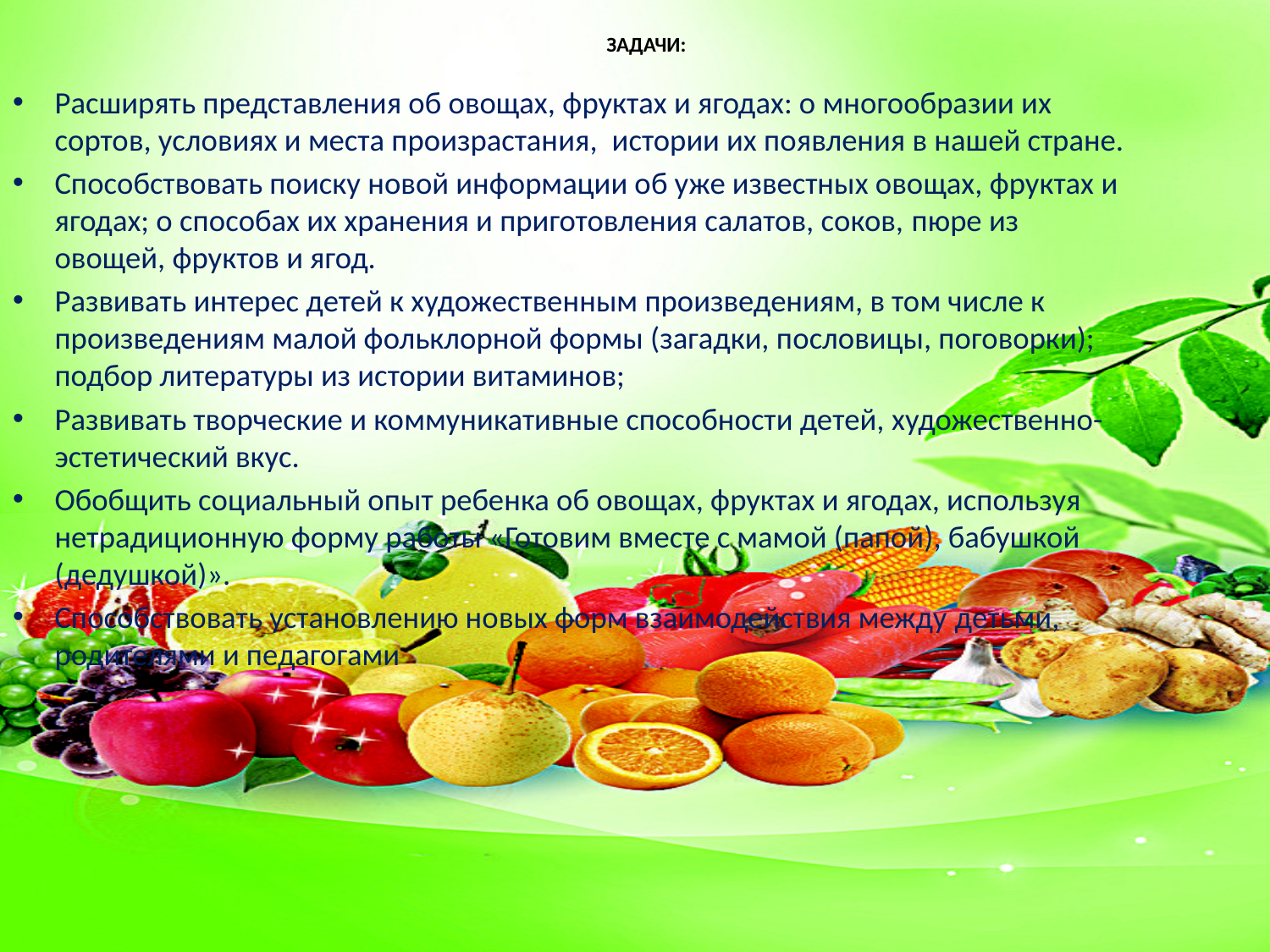

# ЗАДАЧИ:
Расширять представления об овощах, фруктах и ягодах: о многообразии их сортов, условиях и места произрастания,  истории их появления в нашей стране.
Способствовать поиску новой информации об уже известных овощах, фруктах и ягодах; о способах их хранения и приготовления салатов, соков, пюре из овощей, фруктов и ягод.
Развивать интерес детей к художественным произведениям, в том числе к произведениям малой фольклорной формы (загадки, пословицы, поговорки); подбор литературы из истории витаминов;
Развивать творческие и коммуникативные способности детей, художественно-эстетический вкус.
Обобщить социальный опыт ребенка об овощах, фруктах и ягодах, используя нетрадиционную форму работы «Готовим вместе с мамой (папой), бабушкой (дедушкой)».
Способствовать установлению новых форм взаимодействия между детьми, родителями и педагогами